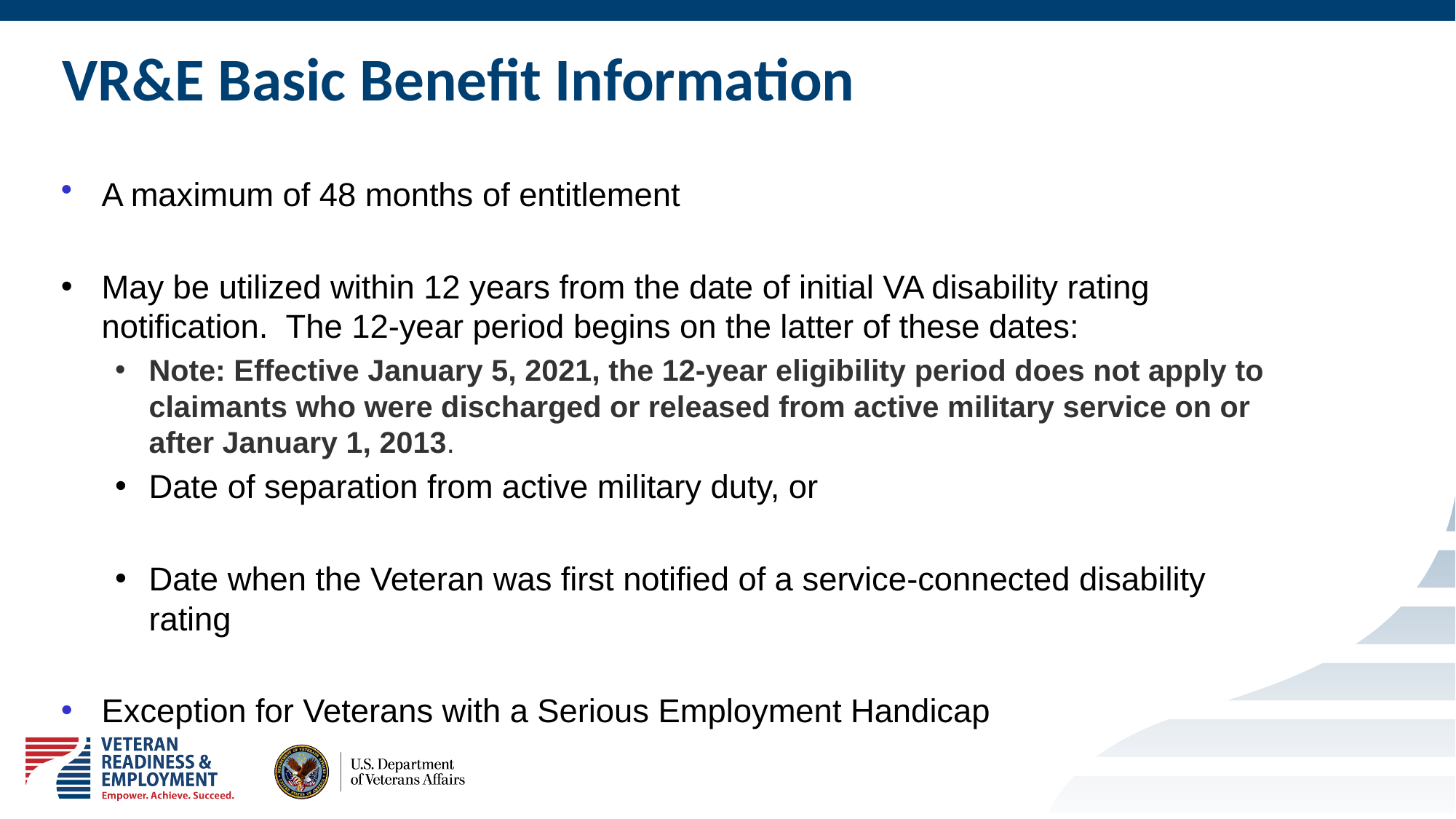

# VR&E Basic Benefit Information
A maximum of 48 months of entitlement

May be utilized within 12 years from the date of initial VA disability rating notification.  The 12-year period begins on the latter of these dates:
Note: Effective January 5, 2021, the 12-year eligibility period does not apply to claimants who were discharged or released from active military service on or after January 1, 2013.
Date of separation from active military duty, or

Date when the Veteran was first notified of a service-connected disability rating

Exception for Veterans with a Serious Employment Handicap